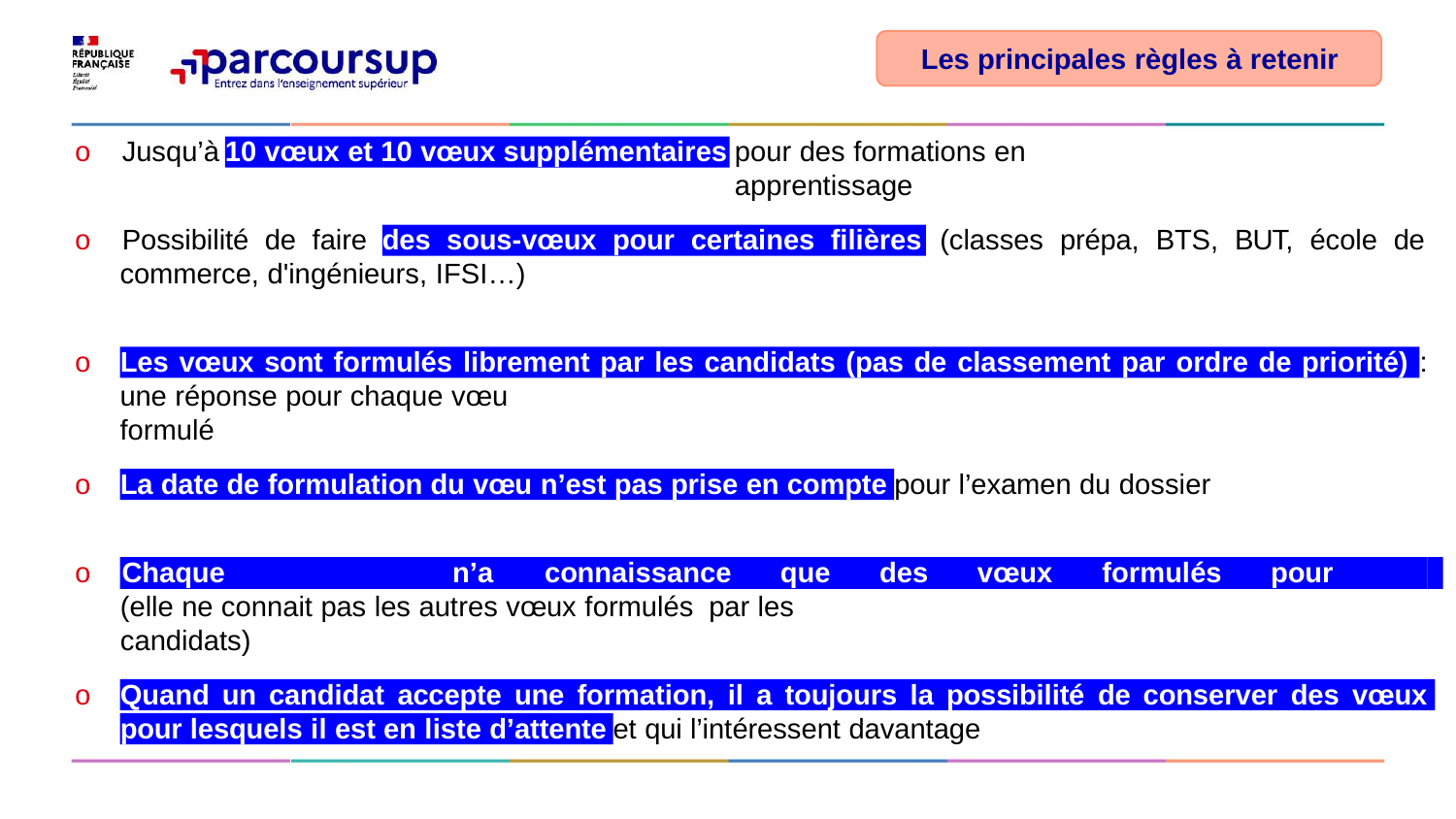

# Les principales règles à retenir
o	Jusqu’à
pour des formations en apprentissage
10 vœux et 10 vœux supplémentaires
o	Possibilité de faire
(classes prépa, BTS, BUT, école de
des sous-vœux pour certaines filières
commerce, d'ingénieurs, IFSI…)
o
:
Les vœux sont formulés librement par les candidats (pas de classement par ordre de priorité)
une réponse pour chaque vœu formulé
o
pour l’examen du dossier
La date de formulation du vœu n’est pas prise en compte
o	Chaque	formation
n’a	connaissance	que	des	vœux	formulés	pour	elle

(elle ne connait pas les autres vœux formulés par les candidats)
o
Quand un candidat accepte une formation, il a toujours la possibilité de conserver des vœux
et qui l’intéressent davantage
pour lesquels il est en liste d’attente